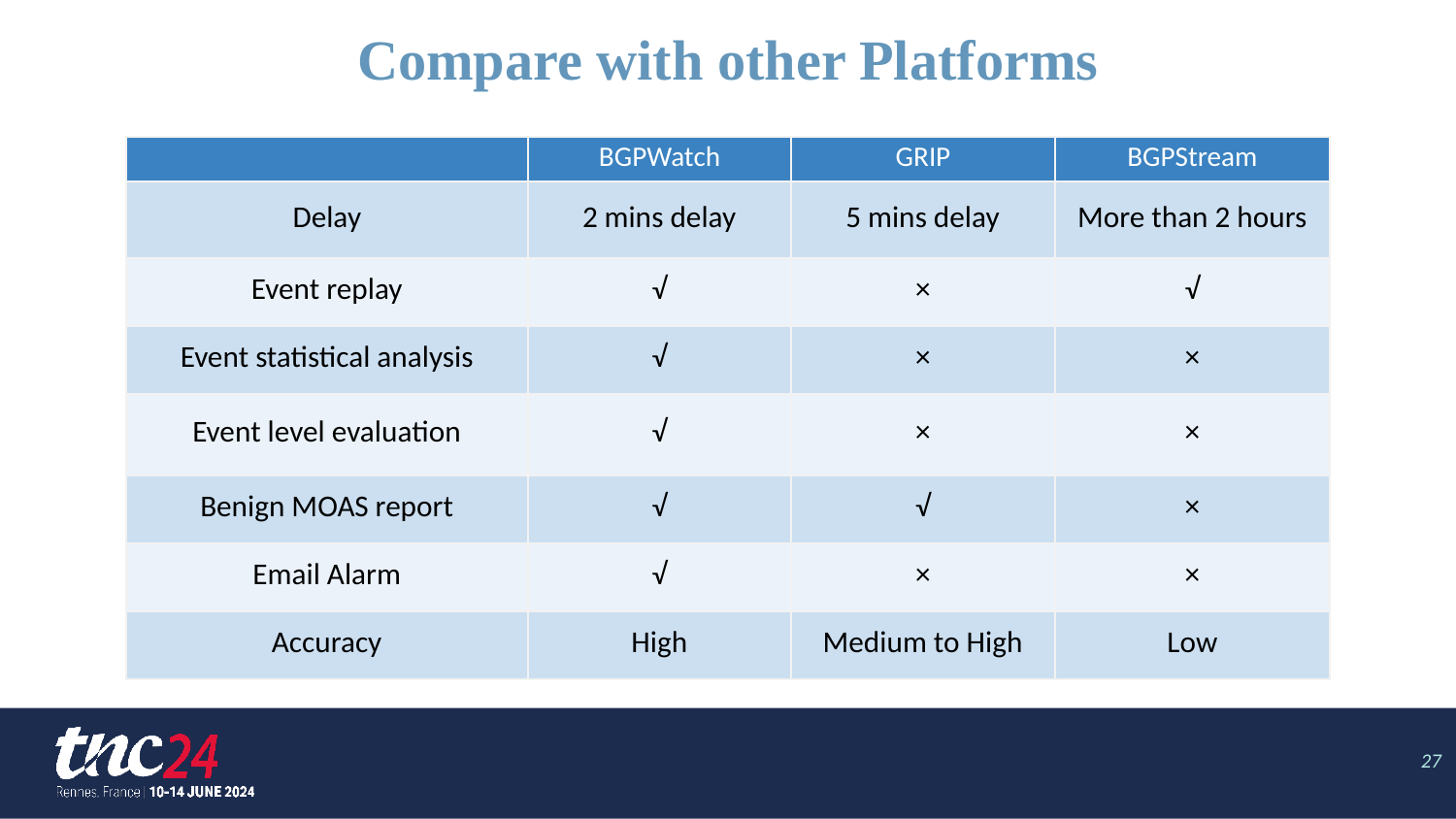

# Compare with other Platforms
|  | BGPWatch | GRIP | BGPStream |
| --- | --- | --- | --- |
| Delay | 2 mins delay | 5 mins delay | More than 2 hours |
| Event replay | √ | × | √ |
| Event statistical analysis | √ | × | × |
| Event level evaluation | √ | × | × |
| Benign MOAS report | √ | √ | × |
| Email Alarm | √ | × | × |
| Accuracy | High | Medium to High | Low |
27